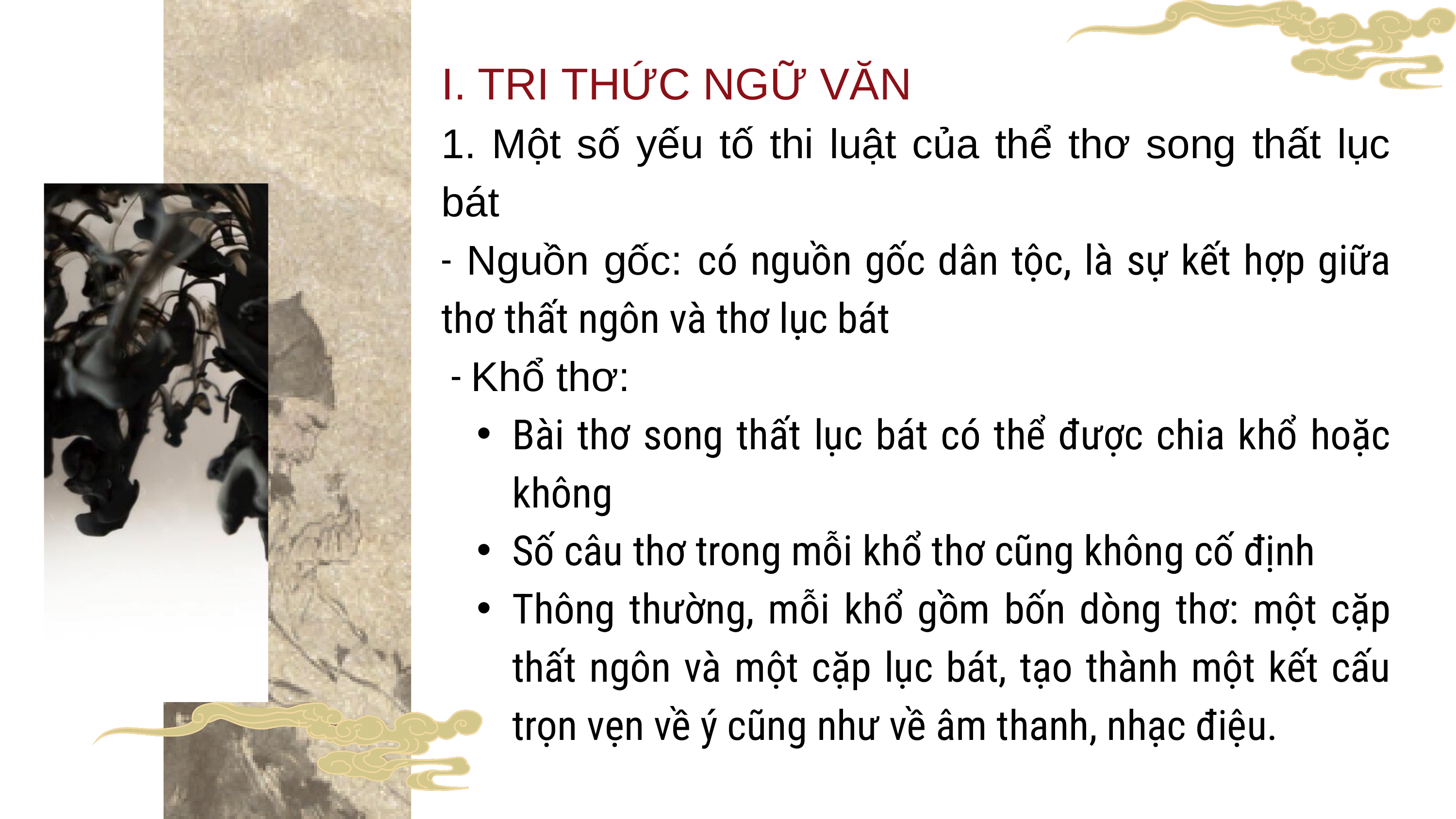

I. TRI THỨC NGỮ VĂN
1. Một số yếu tố thi luật của thể thơ song thất lục bát
- Nguồn gốc: có nguồn gốc dân tộc, là sự kết hợp giữa thơ thất ngôn và thơ lục bát
 - Khổ thơ:
Bài thơ song thất lục bát có thể được chia khổ hoặc không
Số câu thơ trong mỗi khổ thơ cũng không cố định
Thông thường, mỗi khổ gồm bốn dòng thơ: một cặp thất ngôn và một cặp lục bát, tạo thành một kết cấu trọn vẹn về ý cũng như về âm thanh, nhạc điệu.